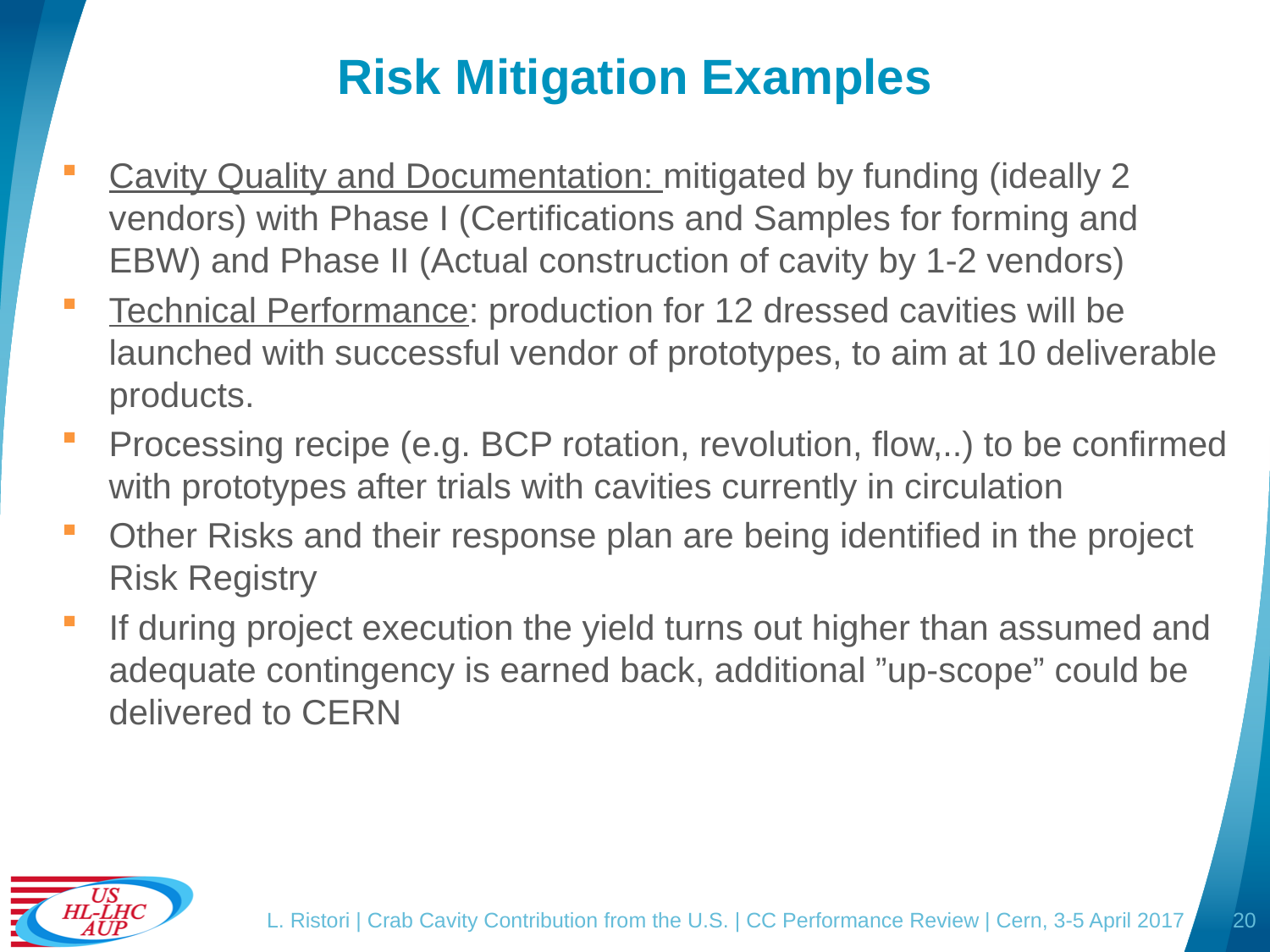

# Risk Mitigation Examples
Cavity Quality and Documentation: mitigated by funding (ideally 2 vendors) with Phase I (Certifications and Samples for forming and EBW) and Phase II (Actual construction of cavity by 1-2 vendors)
Technical Performance: production for 12 dressed cavities will be launched with successful vendor of prototypes, to aim at 10 deliverable products.
Processing recipe (e.g. BCP rotation, revolution, flow,..) to be confirmed with prototypes after trials with cavities currently in circulation
Other Risks and their response plan are being identified in the project Risk Registry
If during project execution the yield turns out higher than assumed and adequate contingency is earned back, additional ”up-scope” could be delivered to CERN

L. Ristori | Crab Cavity Contribution from the U.S. | CC Performance Review | Cern, 3-5 April 2017
20